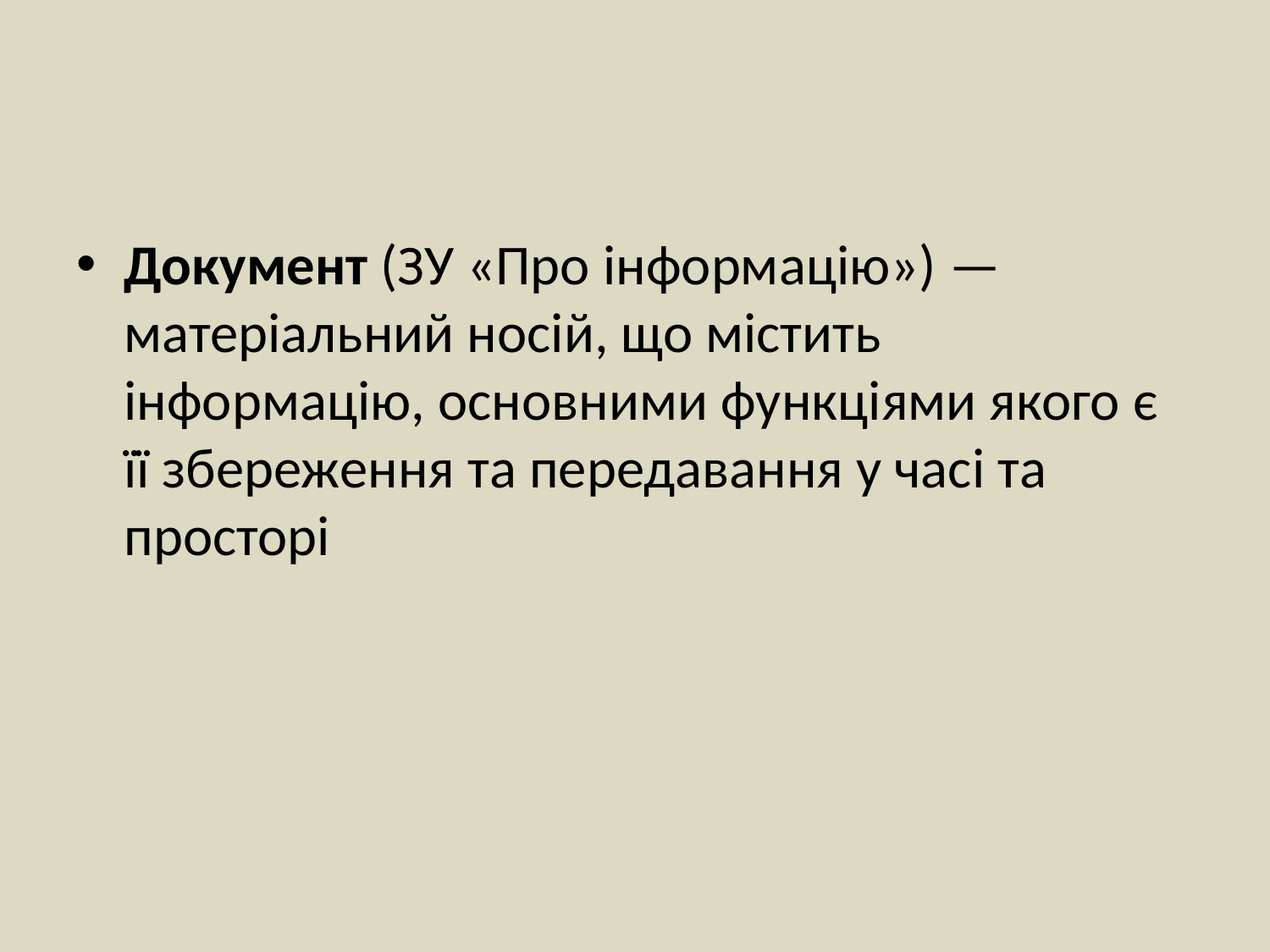

#
Документ (ЗУ «Про інформацію») —матеріальний носій, що містить інформацію, основними функціями якого є її збереження та передавання у часі та просторі